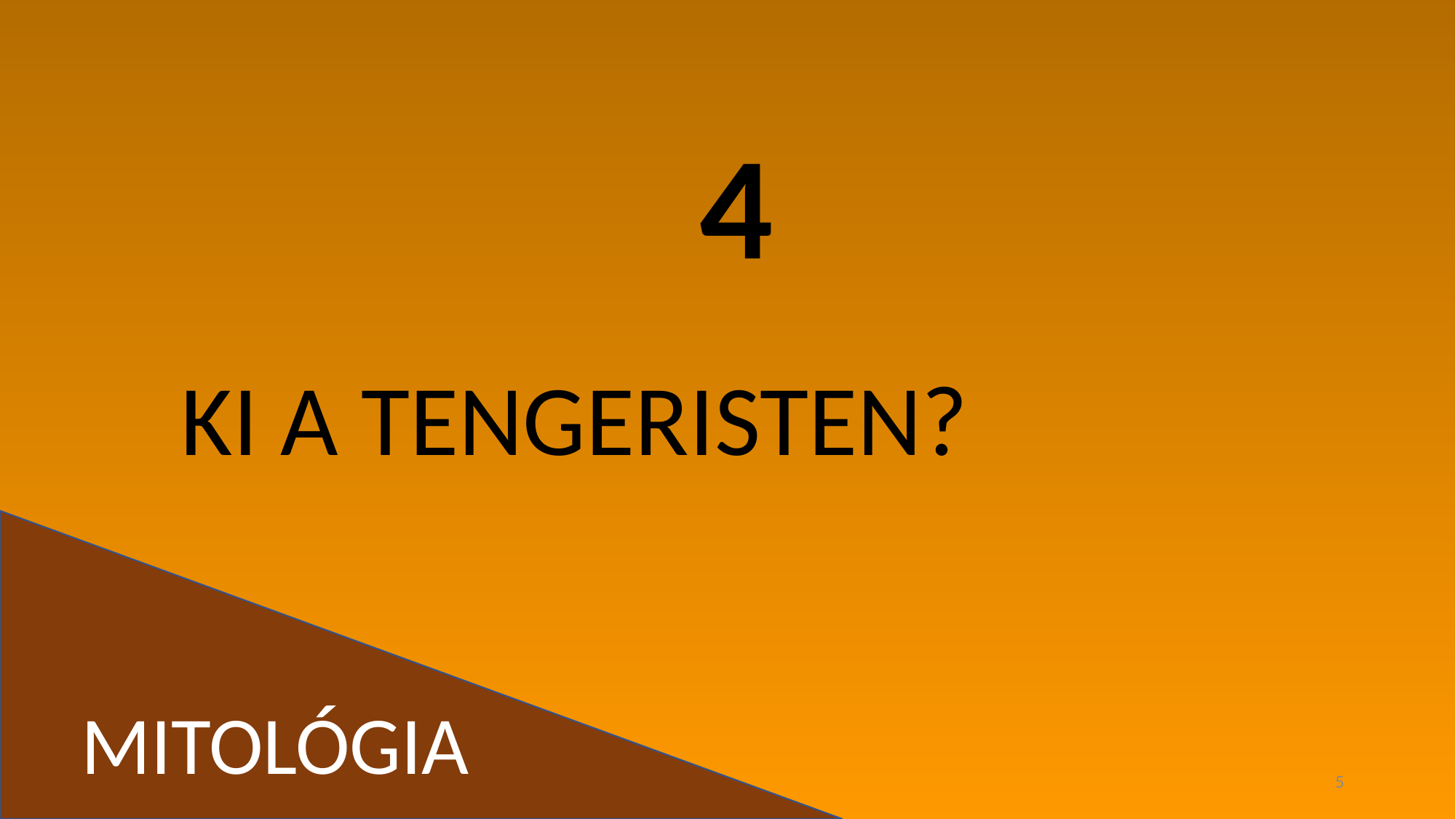

4
# KI A TENGERISTEN?
MITOLÓGIA
5